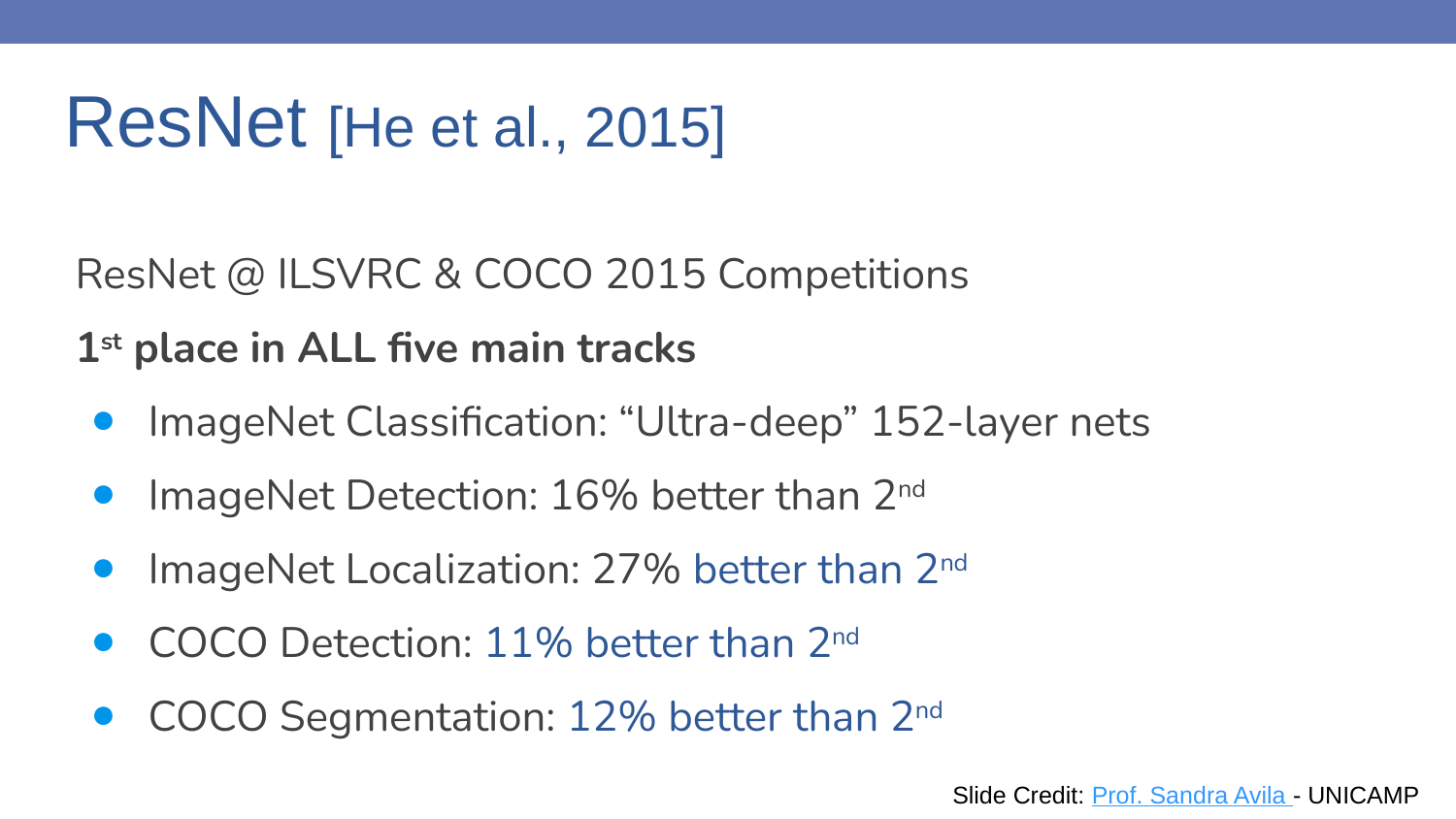

# ResNet [He et al., 2015]
ResNet @ ILSVRC & COCO 2015 Competitions
1st place in ALL five main tracks
ImageNet Classification: “Ultra-deep” 152-layer nets
ImageNet Detection: 16% better than 2nd
ImageNet Localization: 27% better than 2nd
COCO Detection: 11% better than 2nd
COCO Segmentation: 12% better than 2nd
152
Slide Credit: Prof. Sandra Avila - UNICAMP